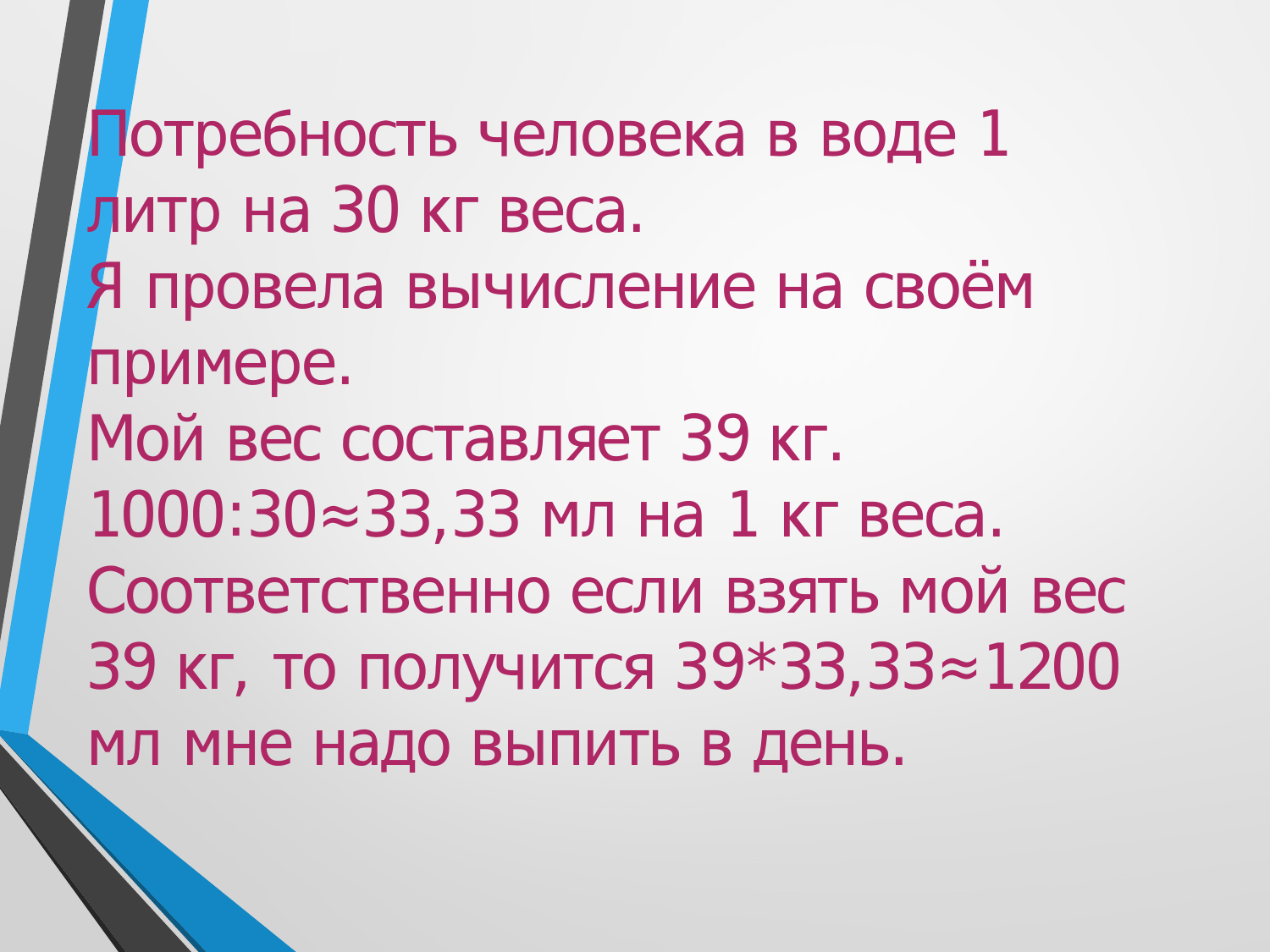

Потребность человека в воде 1 литр на 30 кг веса.
Я провела вычисление на своём примере.
Мой вес составляет 39 кг.
1000:30≈33,33 мл на 1 кг веса.
Соответственно если взять мой вес 39 кг, то получится 39*33,33≈1200 мл мне надо выпить в день.